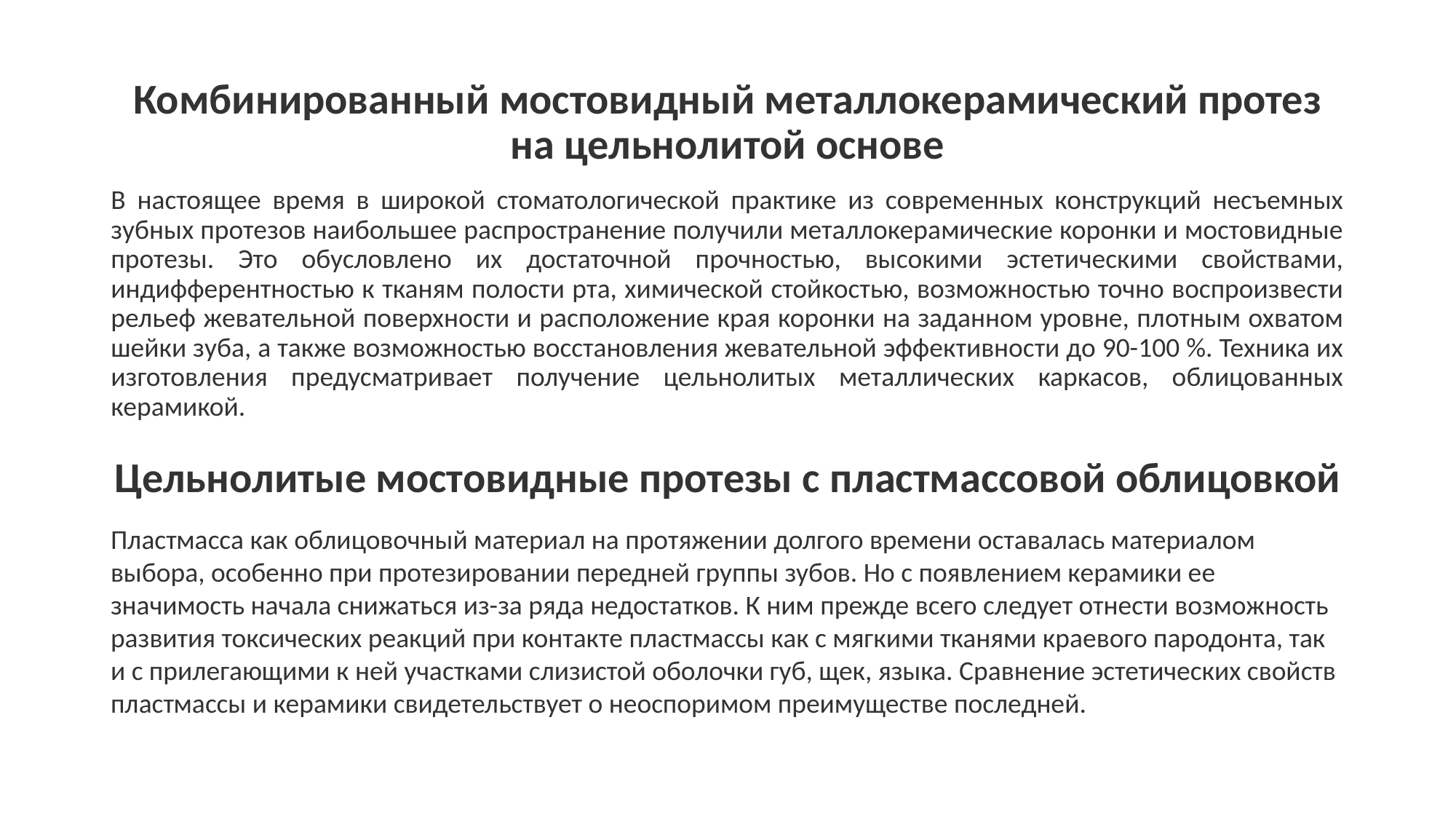

# Комбинированный мостовидный металлокерамический протез на цельнолитой основе
В настоящее время в широкой стоматологической практике из современных конструкций несъемных зубных протезов наибольшее распространение получили металлокерамические коронки и мостовидные протезы. Это обусловлено их достаточной прочностью, высокими эстетическими свойствами, индифферентностью к тканям полости рта, химической стойкостью, возможностью точно воспроизвести рельеф жевательной поверхности и расположение края коронки на заданном уровне, плотным охватом шейки зуба, а также возможностью восстановления жевательной эффективности до 90-100 %. Техника их изготовления предусматривает получение цельнолитых металлических каркасов, облицованных керамикой.
Цельнолитые мостовидные протезы с пластмассовой облицовкой
Пластмасса как облицовочный материал на протяжении долгого времени оставалась материалом выбора, особенно при протезировании передней группы зубов. Но с появлением керамики ее значимость начала снижаться из-за ряда недостатков. К ним прежде всего следует отнести возможность развития токсических реакций при контакте пластмассы как с мягкими тканями краевого пародонта, так и с прилегающими к ней участками слизистой оболочки губ, щек, языка. Сравнение эстетических свойств пластмассы и керамики свидетельствует о неоспоримом преимуществе последней.